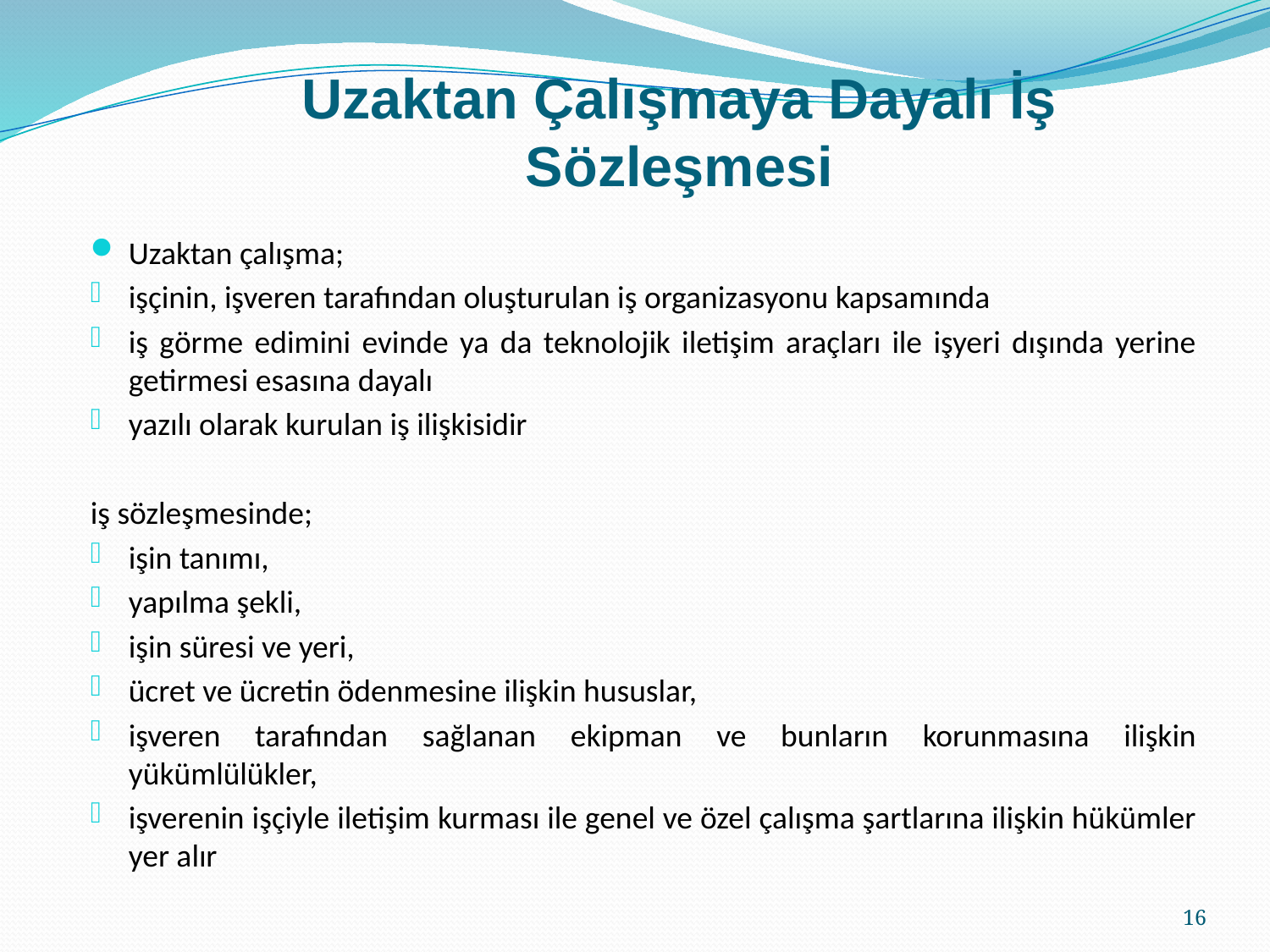

Uzaktan Çalışmaya Dayalı İş Sözleşmesi
Uzaktan çalışma;
işçinin, işveren tarafından oluşturulan iş organizasyonu kapsamında
iş görme edimini evinde ya da teknolojik iletişim araçları ile işyeri dışında yerine getirmesi esasına dayalı
yazılı olarak kurulan iş ilişkisidir

iş sözleşmesinde;
işin tanımı,
yapılma şekli,
işin süresi ve yeri,
ücret ve ücretin ödenmesine ilişkin hususlar,
işveren tarafından sağlanan ekipman ve bunların korunmasına ilişkin yükümlülükler,
işverenin işçiyle iletişim kurması ile genel ve özel çalışma şartlarına ilişkin hükümler yer alır
16